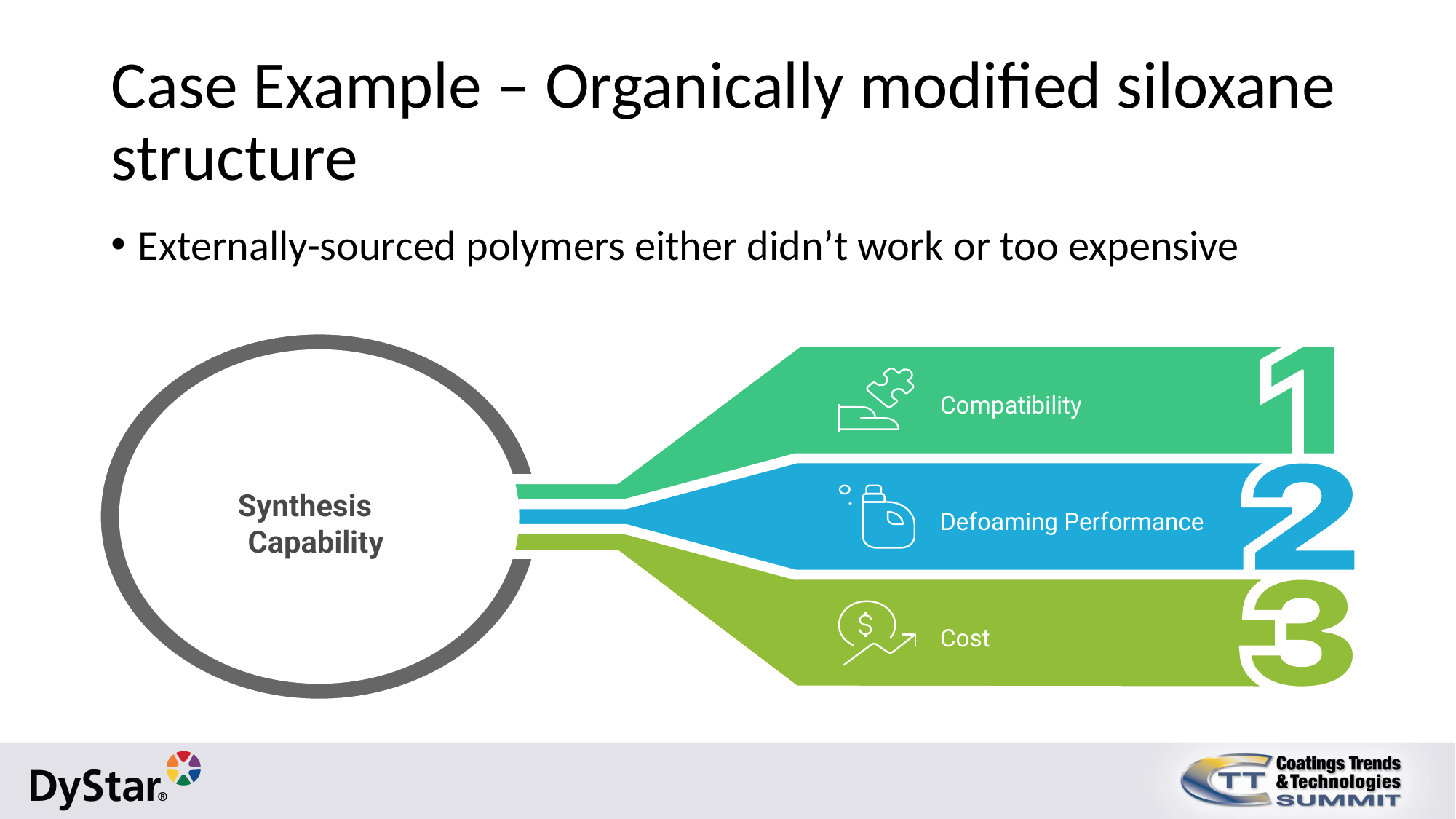

# Case Example – Organically modified siloxane structure
Externally-sourced polymers either didn’t work or too expensive

Compatibility

Synthesis
Capability
Defoaming Performance

Cost